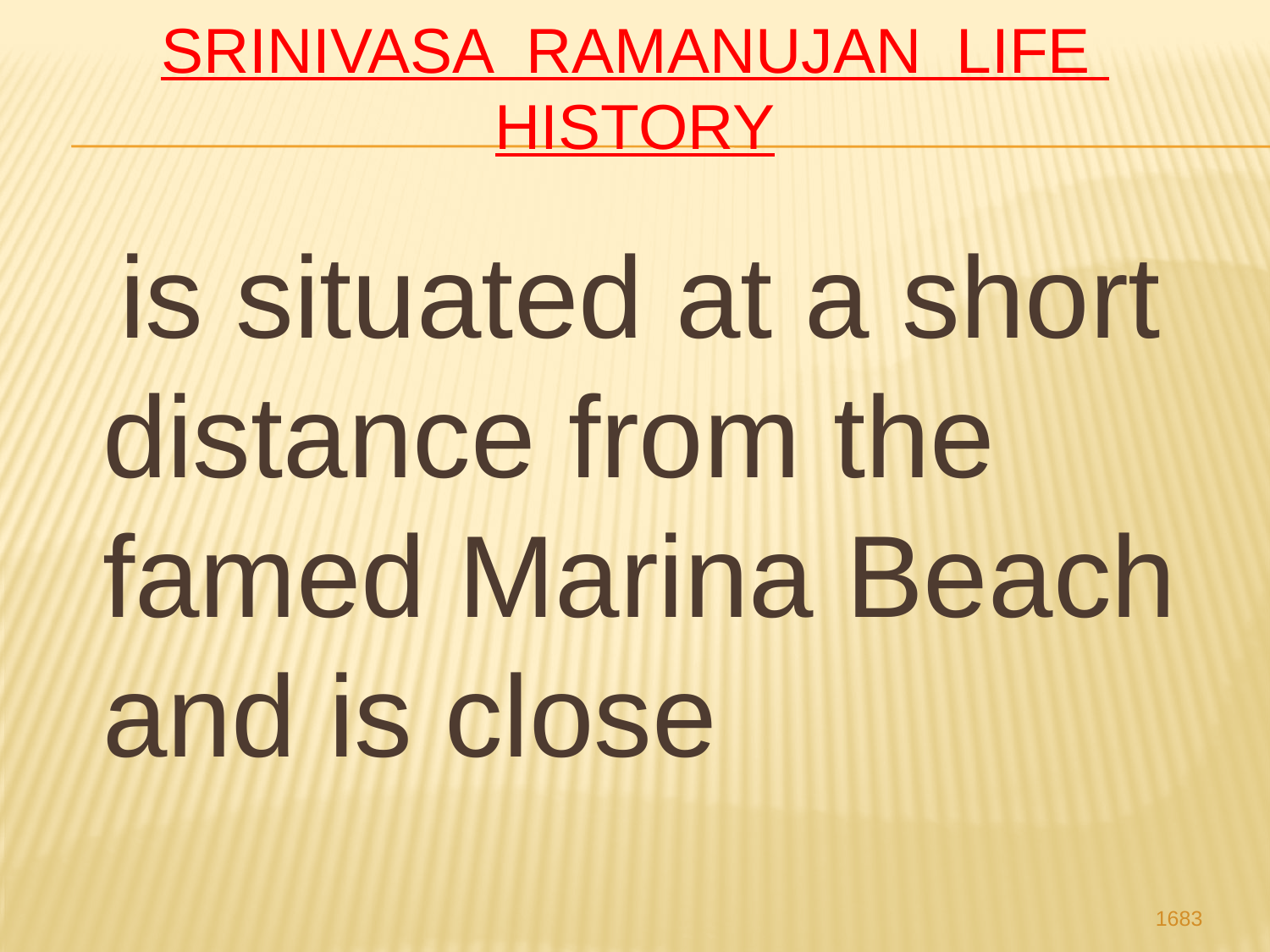

# Srinivasa  Ramanujan  life  history
  is situated at a short distance from the famed Marina Beach and is close

1683